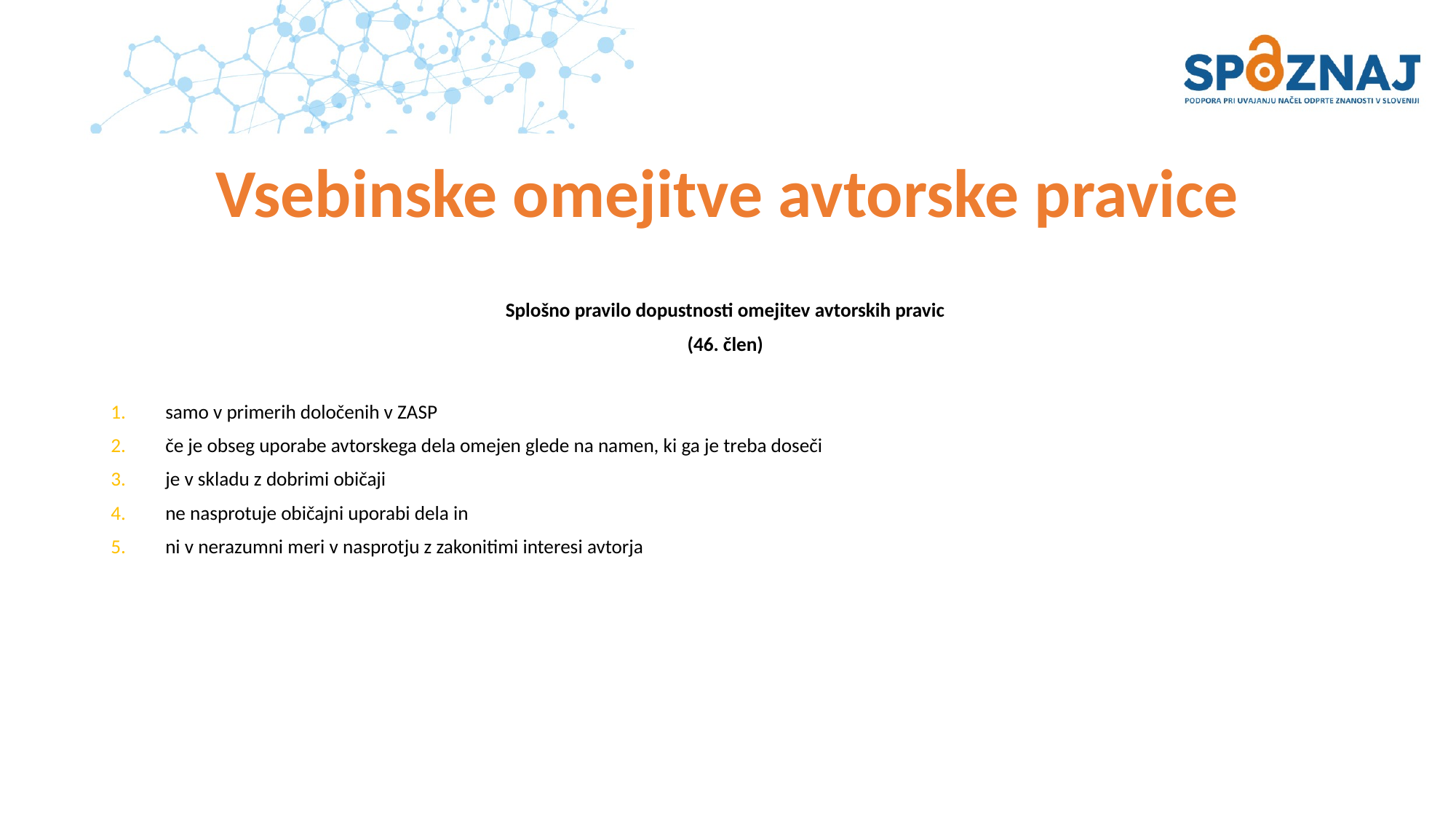

# Vsebinske omejitve avtorske pravice

Splošno pravilo dopustnosti omejitev avtorskih pravic
(46. člen)

samo v primerih določenih v ZASP
če je obseg uporabe avtorskega dela omejen glede na namen, ki ga je treba doseči
je v skladu z dobrimi običaji
ne nasprotuje običajni uporabi dela in
ni v nerazumni meri v nasprotju z zakonitimi interesi avtorja